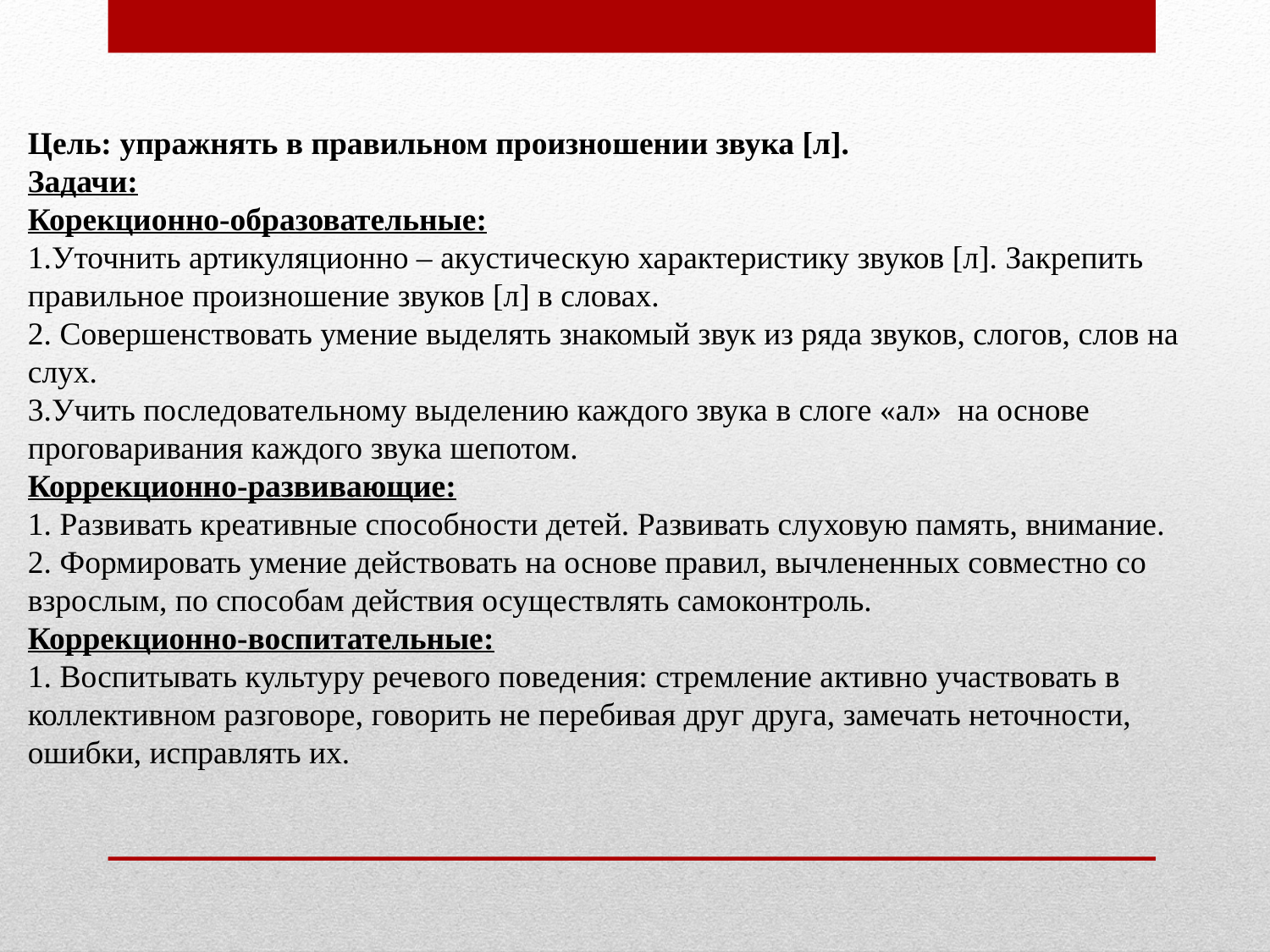

#
Цель: упражнять в правильном произношении звука [л].
Задачи:
Корекционно-образовательные:
1.Уточнить артикуляционно – акустическую характеристику звуков [л]. Закрепить правильное произношение звуков [л] в словах.
2. Совершенствовать умение выделять знакомый звук из ряда звуков, слогов, слов на слух.
3.Учить последовательному выделению каждого звука в слоге «ал»  на основе проговаривания каждого звука шепотом.
Коррекционно-развивающие:
1. Развивать креативные способности детей. Развивать слуховую память, внимание.
2. Формировать умение действовать на основе правил, вычлененных совместно со взрослым, по способам действия осуществлять самоконтроль.
Коррекционно-воспитательные:
1. Воспитывать культуру речевого поведения: стремление активно участвовать в коллективном разговоре, говорить не перебивая друг друга, замечать неточности, ошибки, исправлять их.